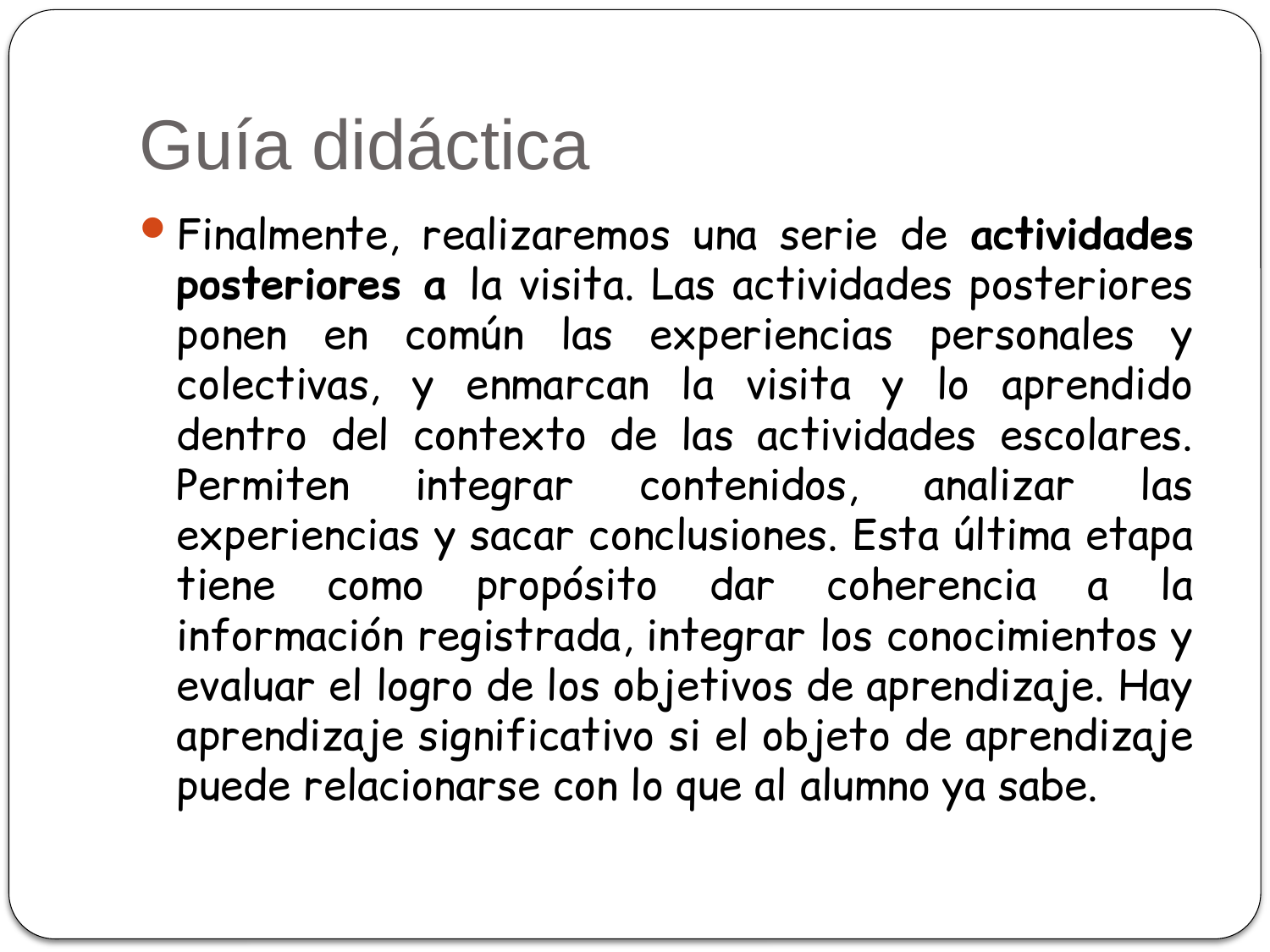

# Guía didáctica
Finalmente, realizaremos una serie de actividades posteriores a la visita. Las actividades posteriores ponen en común las experiencias personales y colectivas, y enmarcan la visita y lo aprendido dentro del contexto de las actividades escolares. Permiten integrar contenidos, analizar las experiencias y sacar conclusiones. Esta última etapa tiene como propósito dar coherencia a la información registrada, integrar los conocimientos y evaluar el logro de los objetivos de aprendizaje. Hay aprendizaje significativo si el objeto de aprendizaje puede relacionarse con lo que al alumno ya sabe.